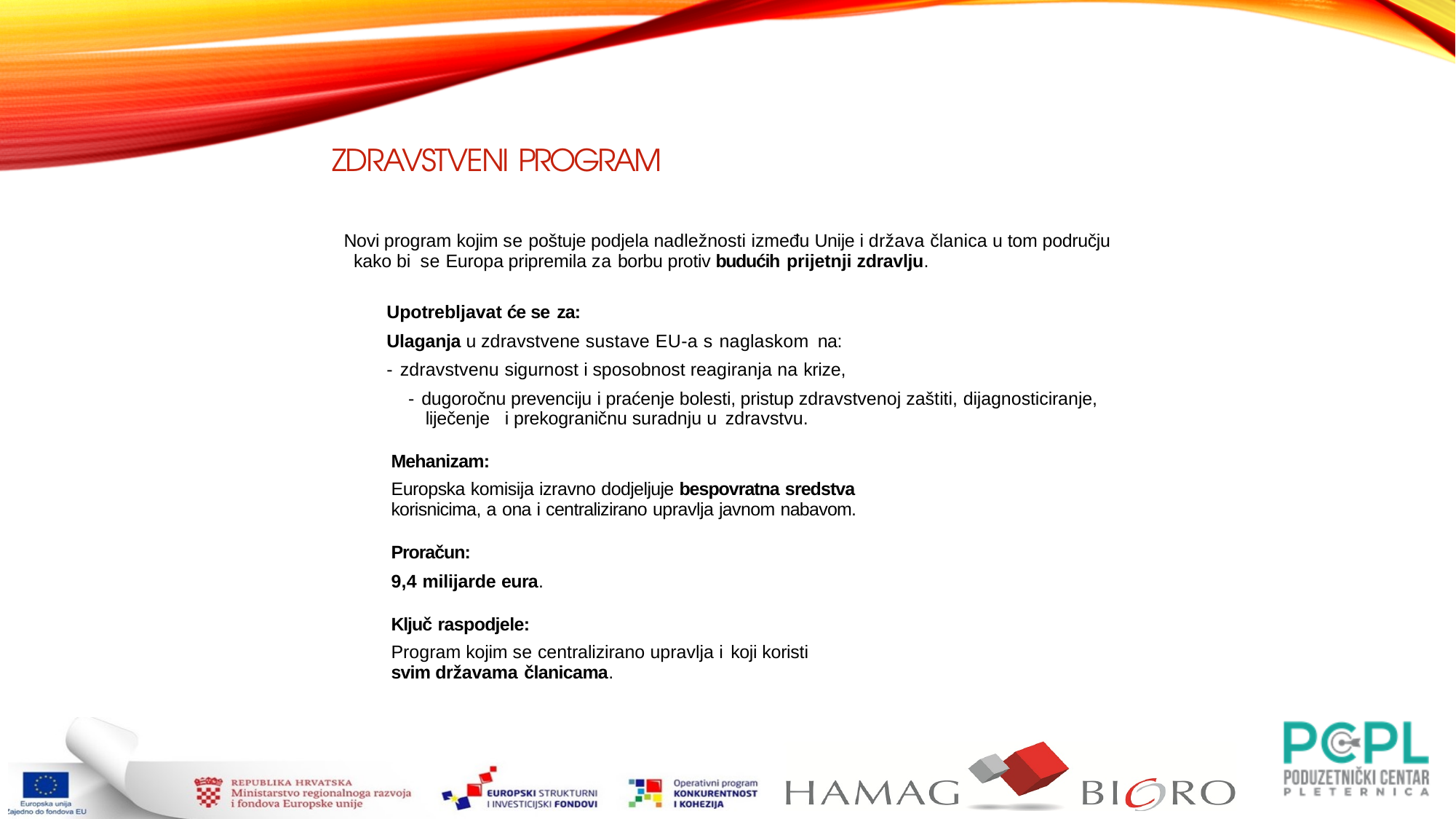

ZDRAVSTVENI PROGRAM

  Novi program kojim se poštuje podjela nadležnosti između Unije i država članica u tom području kako bi  se Europa pripremila za borbu protiv budućih prijetnji zdravlju.

Upotrebljavat će se za:
Ulaganja u zdravstvene sustave EU-a s naglaskom na:
- zdravstvenu sigurnost i sposobnost reagiranja na krize,
- dugoročnu prevenciju i praćenje bolesti, pristup zdravstvenoj zaštiti, dijagnosticiranje, liječenje   i prekograničnu suradnju u zdravstvu.

Mehanizam:
Europska komisija izravno dodjeljuje bespovratna sredstva
korisnicima, a ona i centralizirano upravlja javnom nabavom.

Proračun:
9,4 milijarde eura.

Ključ raspodjele:
Program kojim se centralizirano upravlja i koji koristi
svim državama članicama.